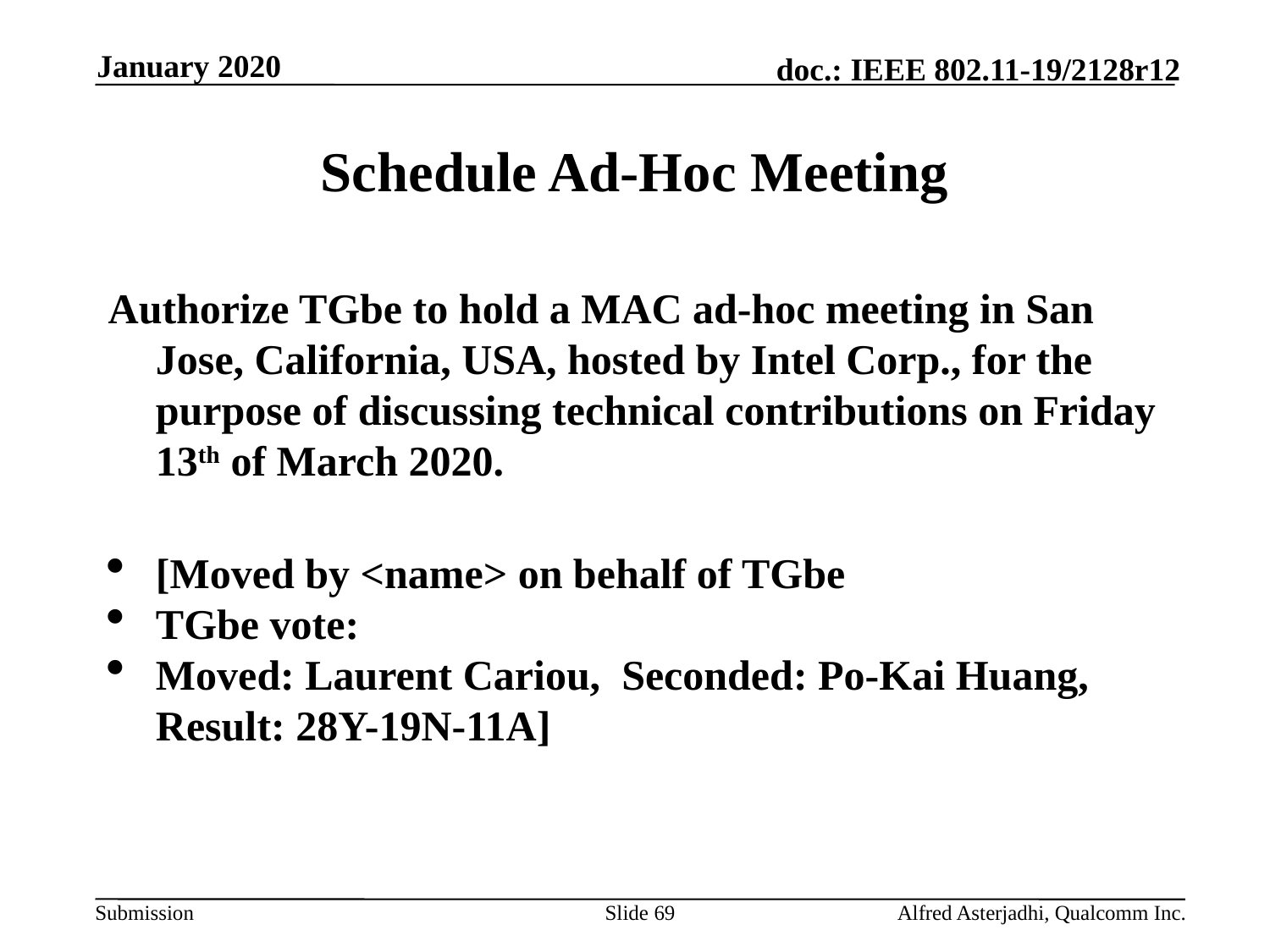

January 2020
# Schedule Ad-Hoc Meeting
Authorize TGbe to hold a MAC ad-hoc meeting in San Jose, California, USA, hosted by Intel Corp., for the purpose of discussing technical contributions on Friday 13th of March 2020.

[Moved by <name> on behalf of TGbe
TGbe vote:
Moved: Laurent Cariou,  Seconded: Po-Kai Huang, Result: 28Y-19N-11A]
Slide 69
Alfred Asterjadhi, Qualcomm Inc.